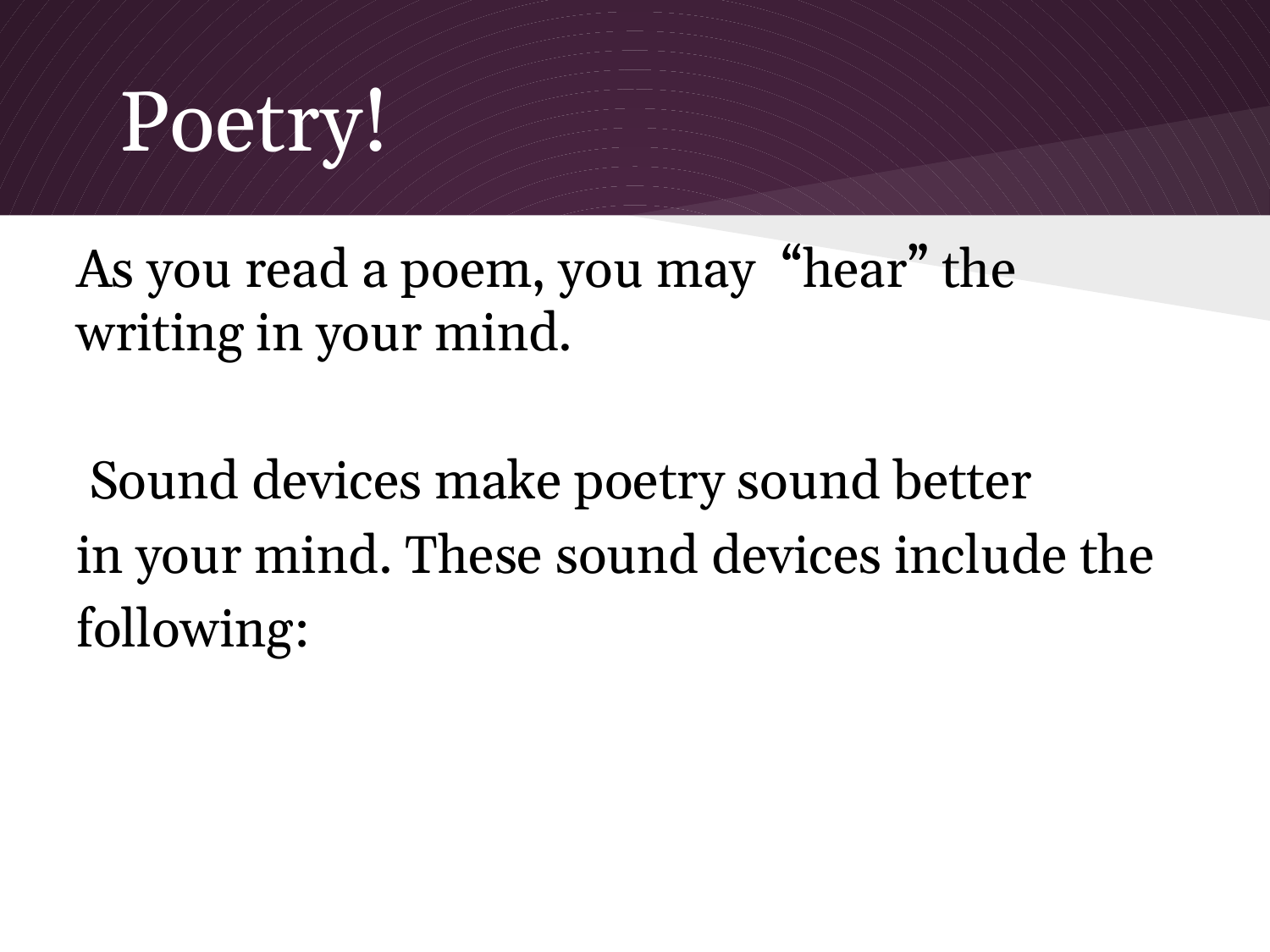

# Poetry!
As you read a poem, you may  “hear” the writing in your mind.

 Sound devices make poetry sound better
in your mind. These sound devices include the
following: